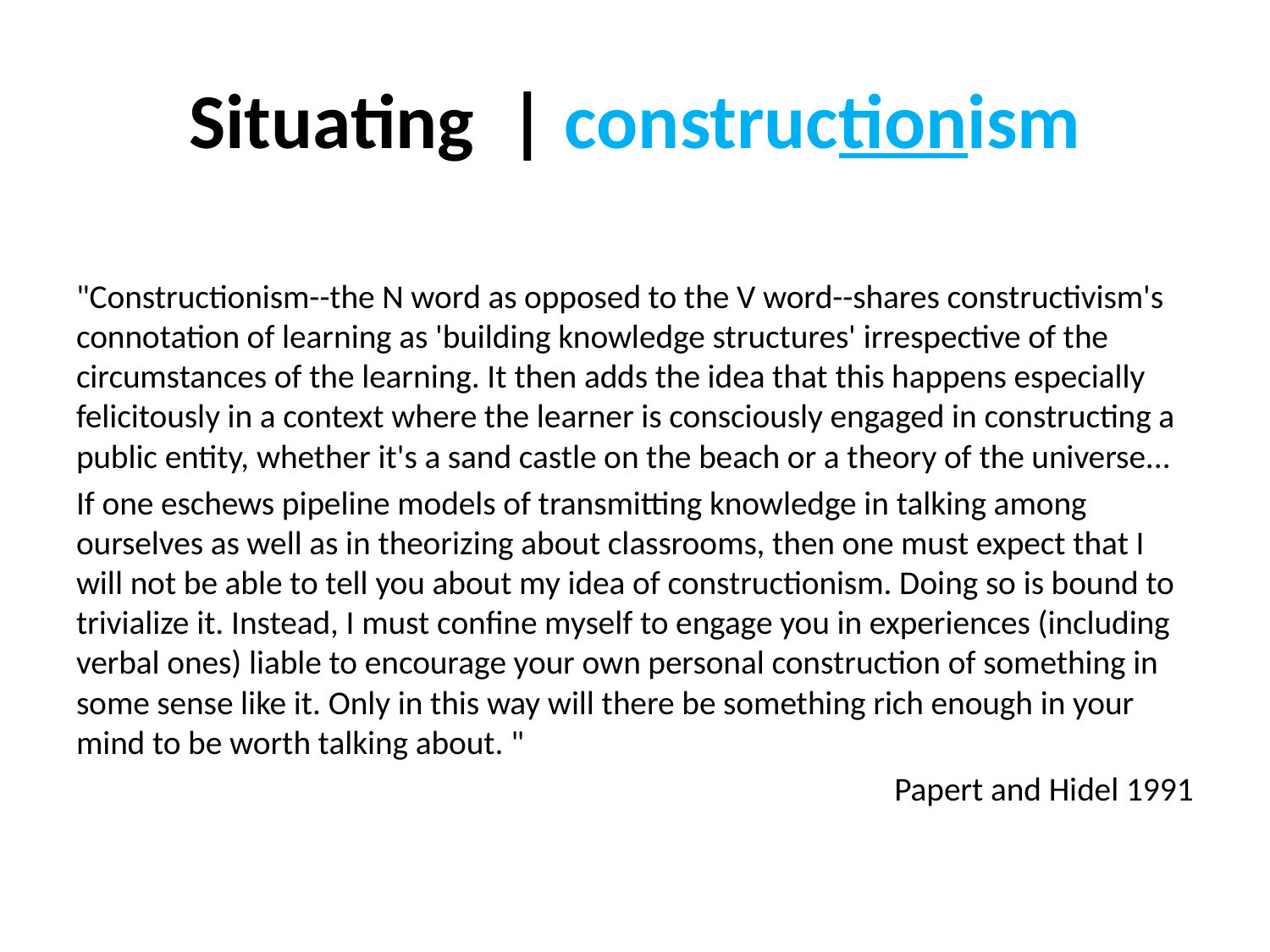

# Situating  | constructionism

"Constructionism--the N word as opposed to the V word--shares constructivism's connotation of learning as 'building knowledge structures' irrespective of the circumstances of the learning. It then adds the idea that this happens especially felicitously in a context where the learner is consciously engaged in constructing a public entity, whether it's a sand castle on the beach or a theory of the universe...
If one eschews pipeline models of transmitting knowledge in talking among ourselves as well as in theorizing about classrooms, then one must expect that I will not be able to tell you about my idea of constructionism. Doing so is bound to trivialize it. Instead, I must confine myself to engage you in experiences (including verbal ones) liable to encourage your own personal construction of something in some sense like it. Only in this way will there be something rich enough in your mind to be worth talking about. "
Papert and Hidel 1991